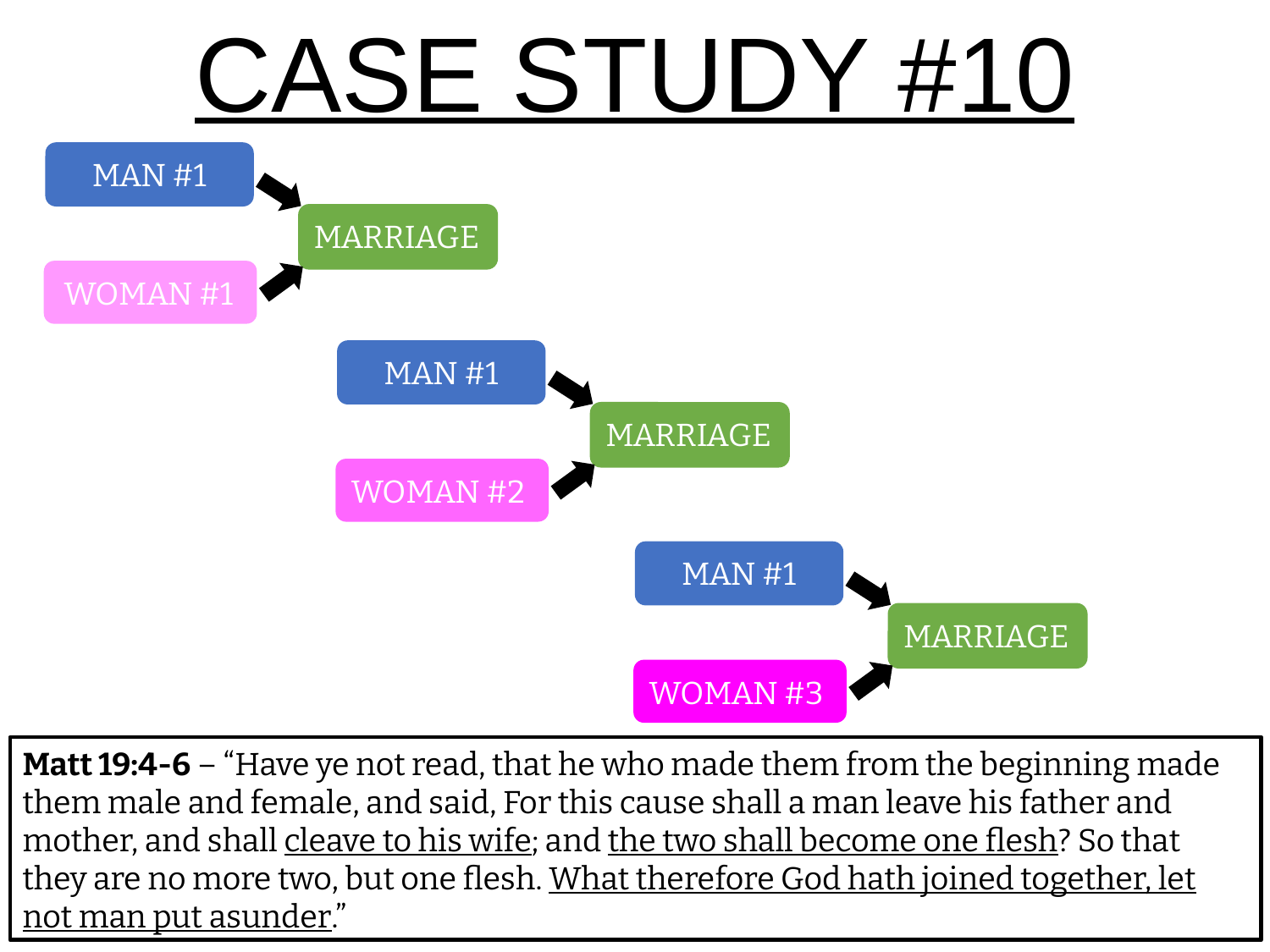

CASE STUDY #10

MAN #1

MARRIAGE

WOMAN #1

MAN #1

MARRIAGE

WOMAN #2

MAN #1

MARRIAGE

WOMAN #3

Matt 19:4-6 – “Have ye not read, that he who made them from the beginning made them male and female, and said, For this cause shall a man leave his father and mother, and shall cleave to his wife; and the two shall become one flesh? So that they are no more two, but one flesh. What therefore God hath joined together, let not man put asunder.”